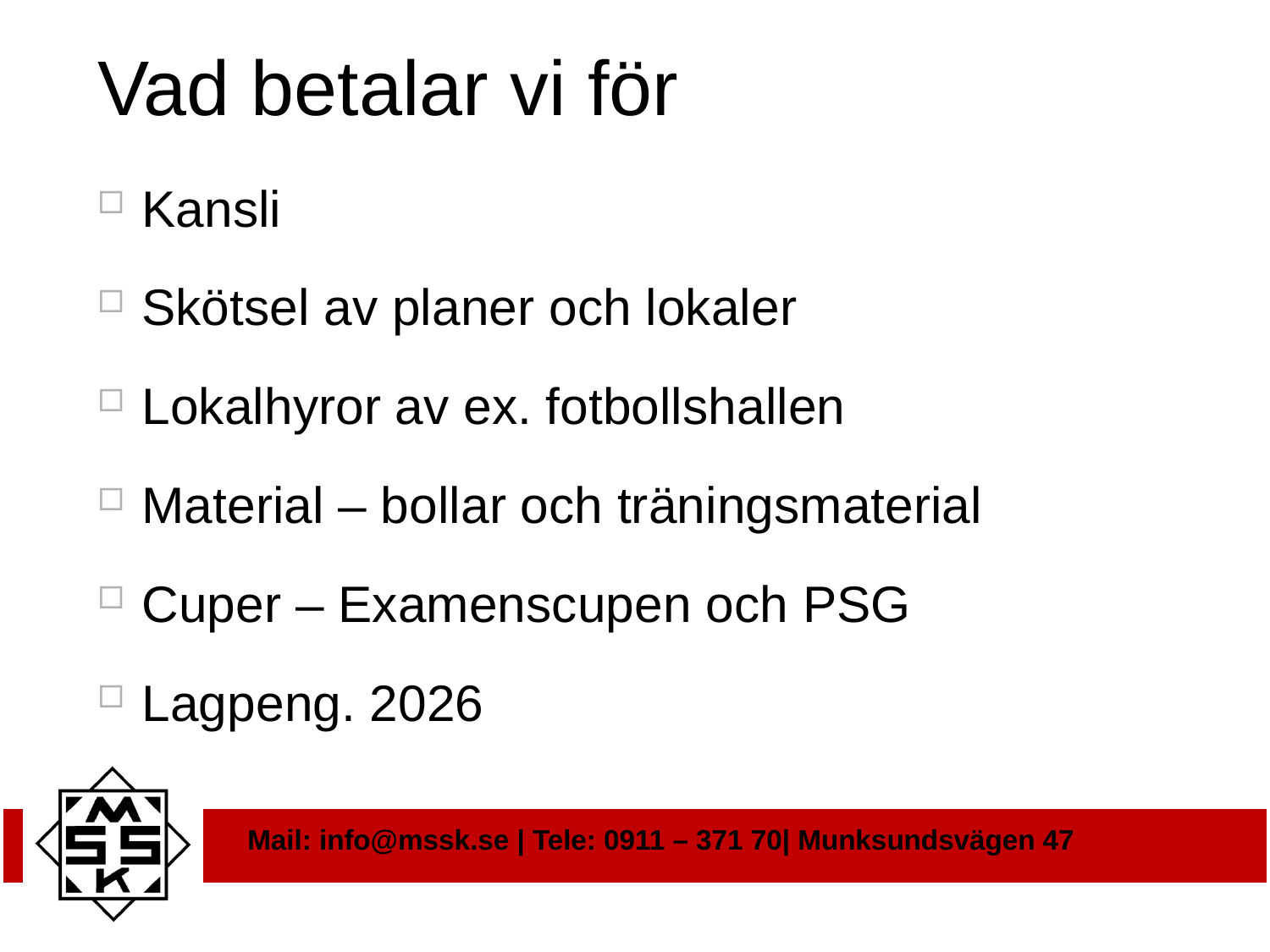

# Vad betalar vi för
Kansli
Skötsel av planer och lokaler
Lokalhyror av ex. fotbollshallen
Material – bollar och träningsmaterial
Cuper – Examenscupen och PSG
Lagpeng. 2026